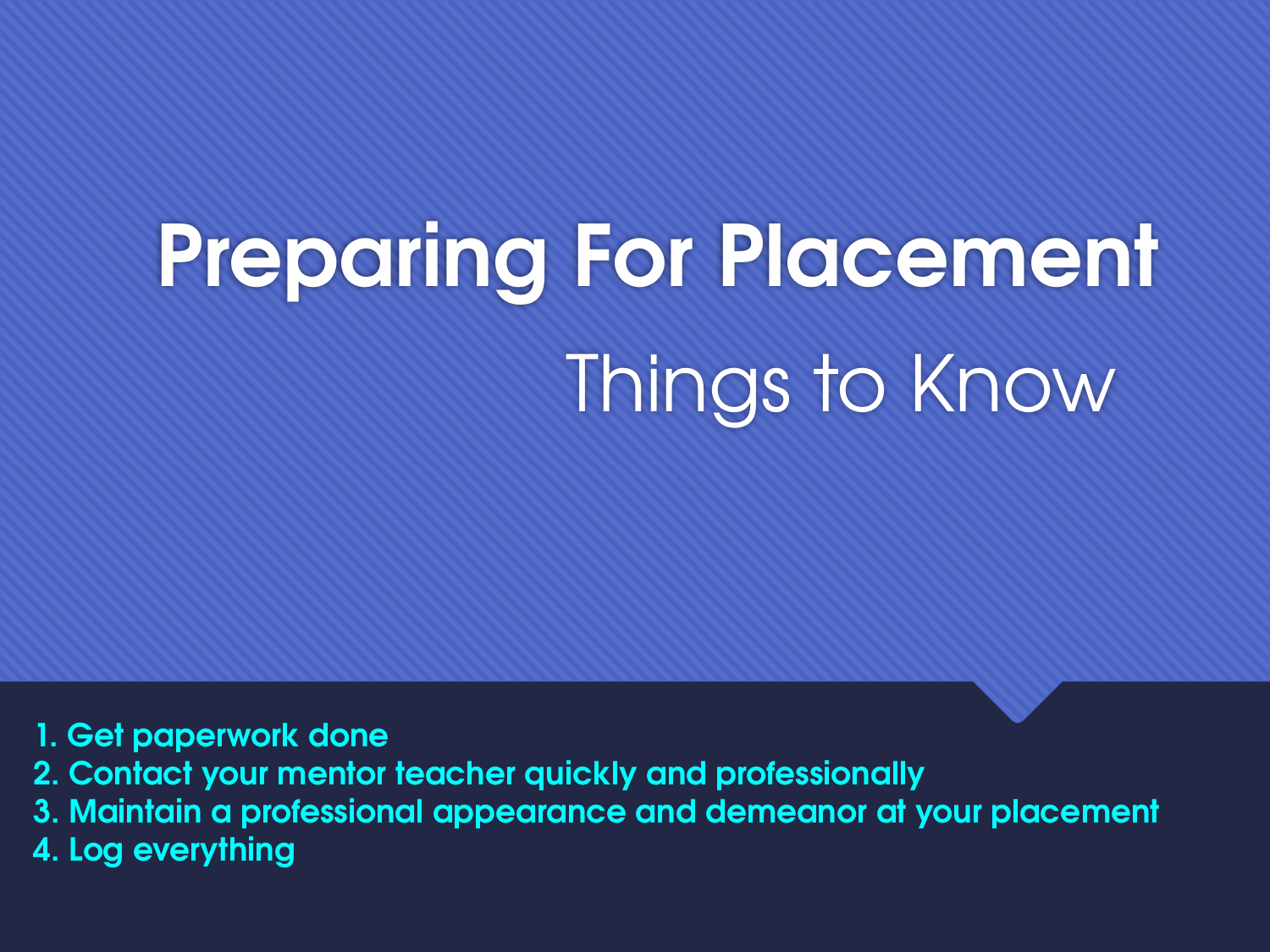

# Preparing For Placement
Things to Know
1. Get paperwork done
2. Contact your mentor teacher quickly and professionally
3. Maintain a professional appearance and demeanor at your placement
4. Log everything